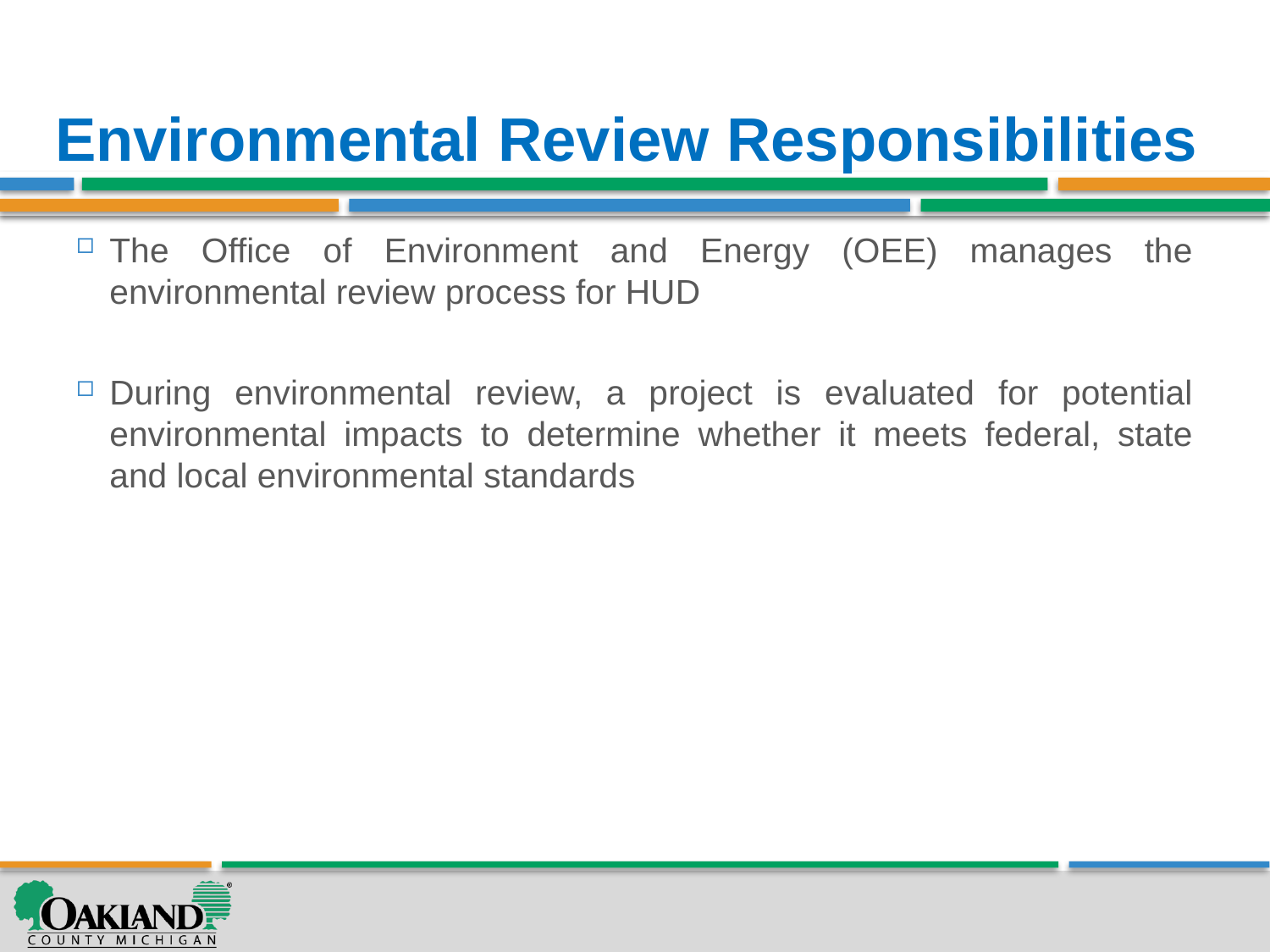

# Environmental Review Responsibilities
The Office of Environment and Energy (OEE) manages the environmental review process for HUD

During environmental review, a project is evaluated for potential environmental impacts to determine whether it meets federal, state and local environmental standards